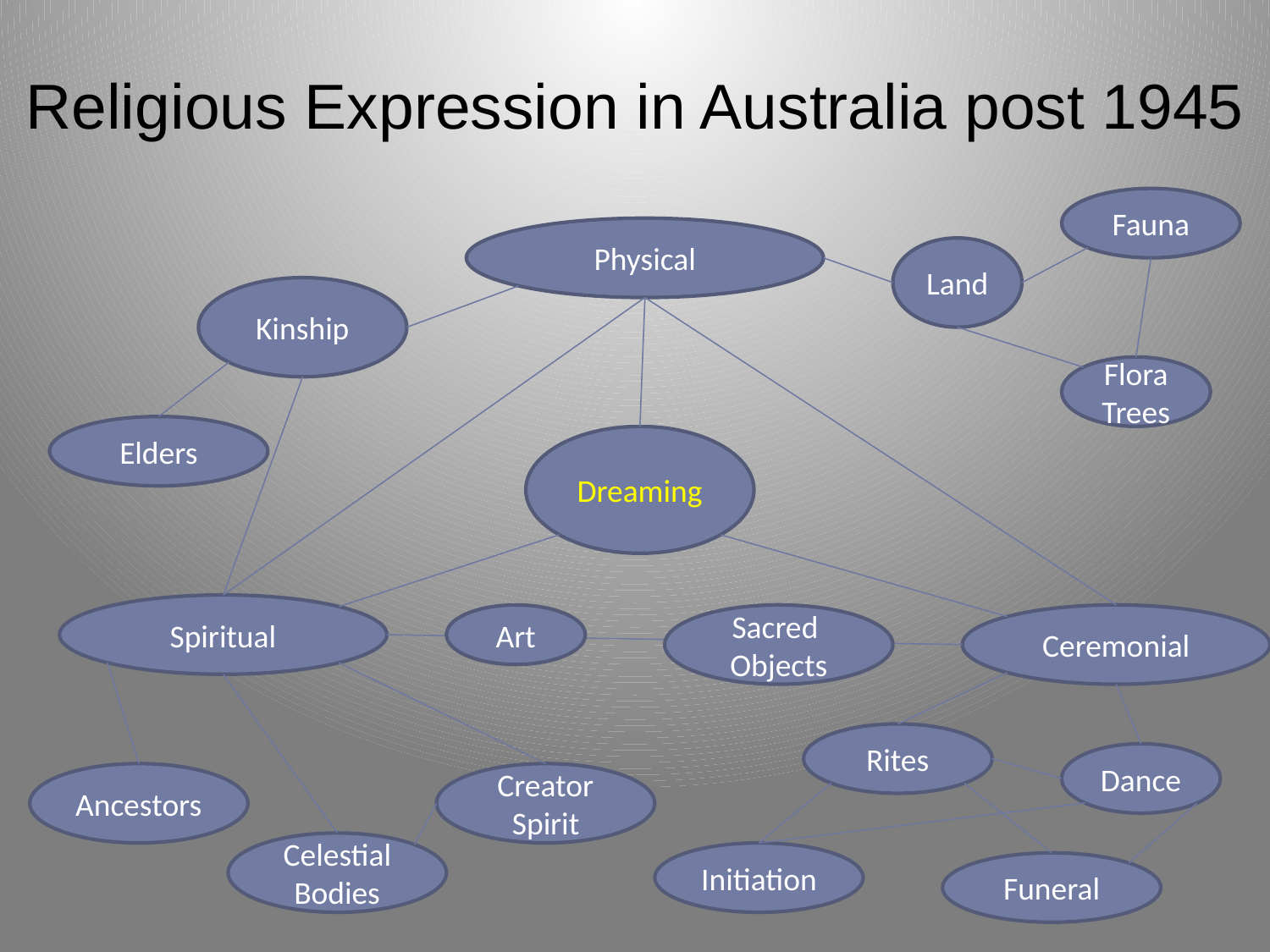

# Religious Expression in Australia post 1945
Fauna
Physical
Land
Kinship
Flora
Trees
Elders
Dreaming
Spiritual
Art
Sacred
Objects
Ceremonial
Rites
Dance
Ancestors
Creator
Spirit
Celestial
Bodies
Initiation
Funeral